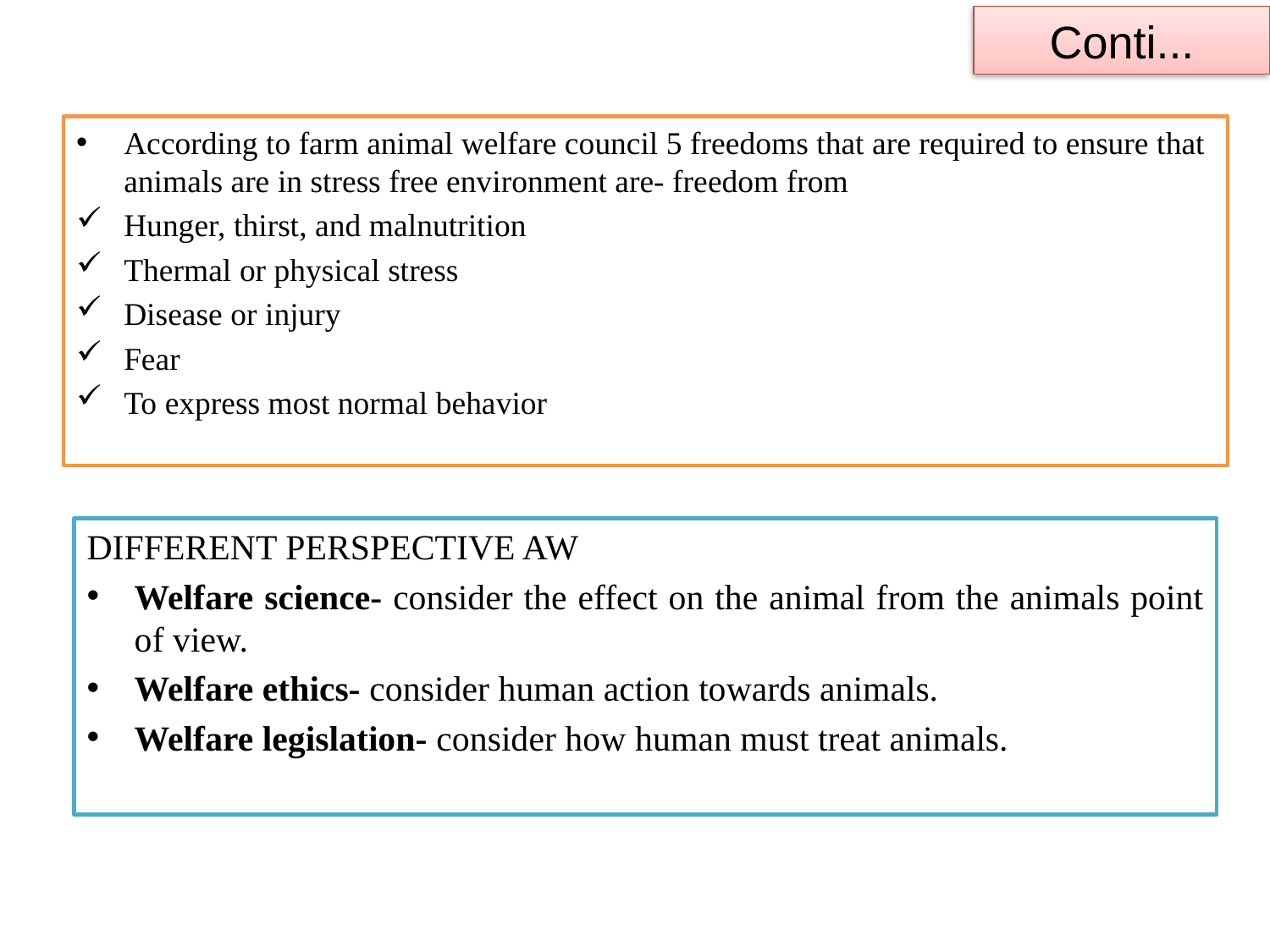

Conti...
According to farm animal welfare council 5 freedoms that are required to ensure that animals are in stress free environment are- freedom from
Hunger, thirst, and malnutrition
Thermal or physical stress
Disease or injury
Fear
To express most normal behavior

DIFFERENT PERSPECTIVE AW
Welfare science- consider the effect on the animal from the animals point of view.
Welfare ethics- consider human action towards animals.
Welfare legislation- consider how human must treat animals.